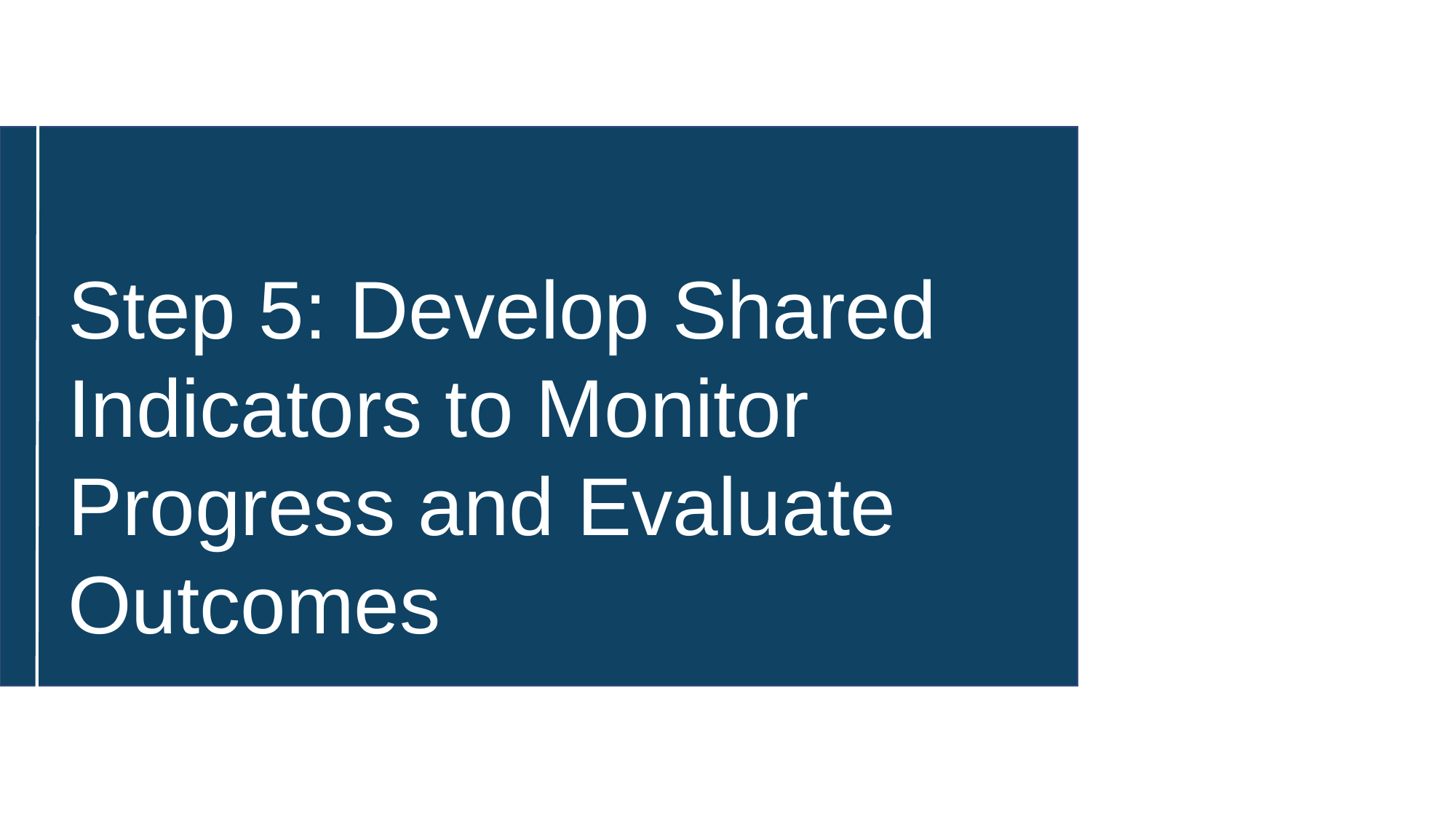

Step 5: Develop Shared Indicators to Monitor Progress and Evaluate Outcomes